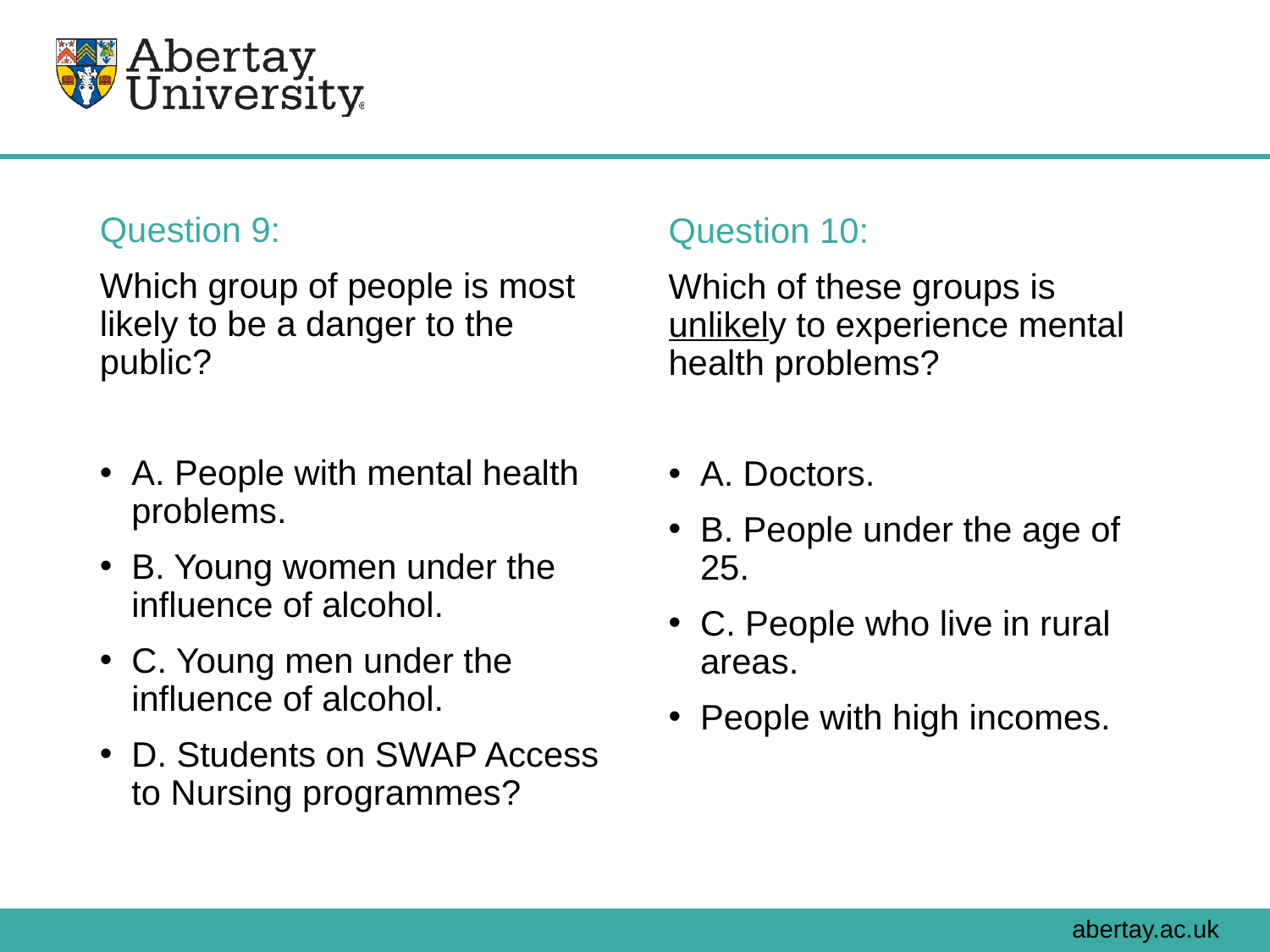

#
Question 9:
Which group of people is most likely to be a danger to the public?

A. People with mental health problems.
B. Young women under the influence of alcohol.
C. Young men under the influence of alcohol.
D. Students on SWAP Access to Nursing programmes?

Question 10:
Which of these groups is unlikely to experience mental health problems?

A. Doctors.
B. People under the age of 25.
C. People who live in rural areas.
People with high incomes.